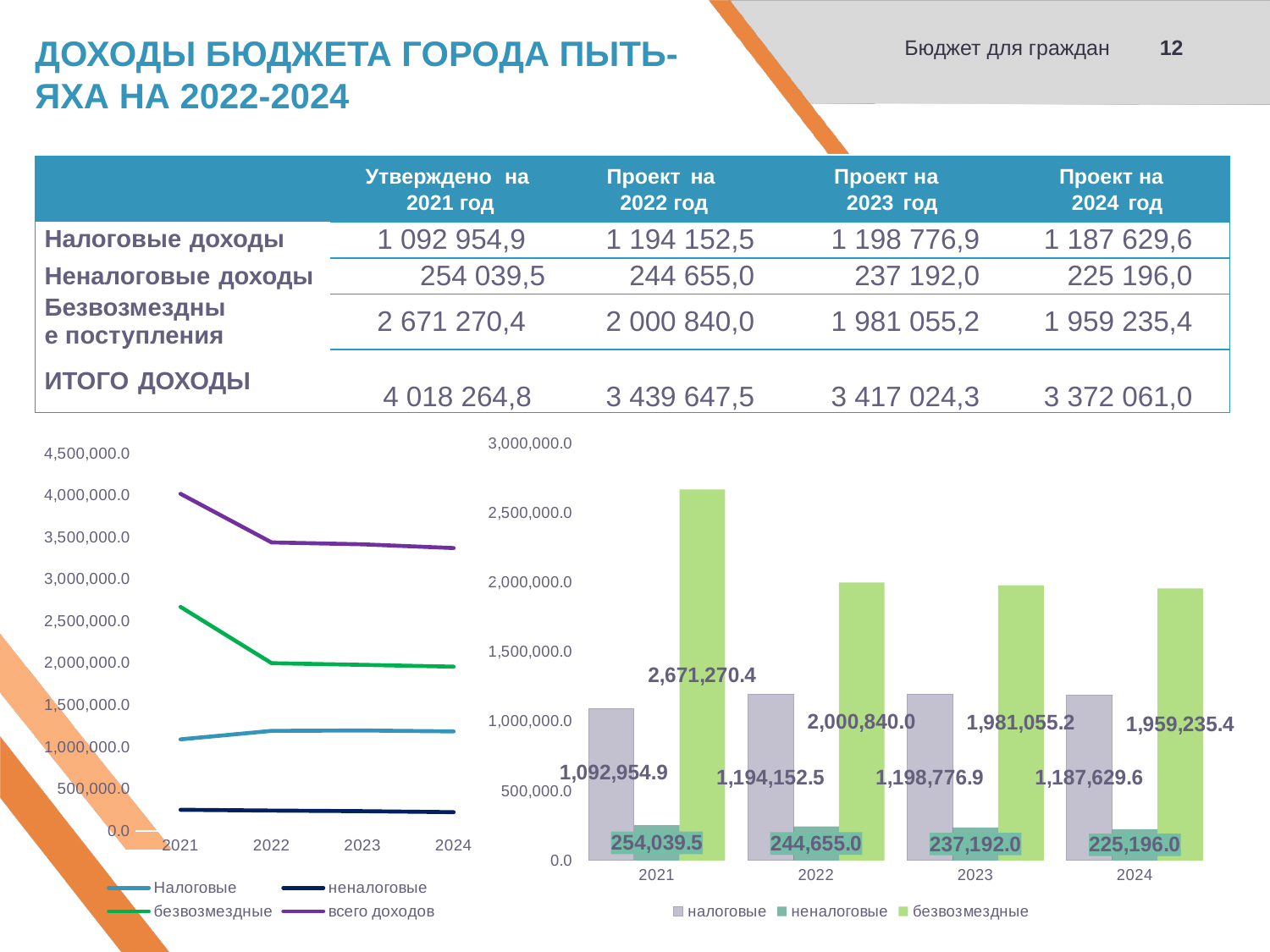

Бюджет для граждан
12
# ДОХОДЫ БЮДЖЕТА ГОРОДА ПЫТЬ-ЯХА НА 2022-2024
|  | Утверждено на 2021 год | Проект на 2022 год | Проект на 2023 год | Проект на 2024 год |
| --- | --- | --- | --- | --- |
| Налоговые доходы | 1 092 954,9 | 1 194 152,5 | 1 198 776,9 | 1 187 629,6 |
| Неналоговые доходы | 254 039,5 | 244 655,0 | 237 192,0 | 225 196,0 |
| Безвозмездные поступления | 2 671 270,4 | 2 000 840,0 | 1 981 055,2 | 1 959 235,4 |
| ИТОГО ДОХОДЫ | 4 018 264,8 | 3 439 647,5 | 3 417 024,3 | 3 372 061,0 |

### Chart

| Category | Налоговые | неналоговые | безвозмездные | всего доходов |
|---|---|---|---|---|
| 2021 | 1092954.9 | 254039.5 | 2671270.4 | 4018264.8 |
| 2022 | 1194152.5 | 244655.0 | 2000840.0 | 3439647.5 |
| 2023 | 1198776.9 | 237192.0 | 1981055.2 | 3417024.1 |
| 2024 | 1187629.6 | 225196.0 | 1959235.4 | 3372061.0 |

### Chart

| Category | налоговые | неналоговые | безвозмездные |
|---|---|---|---|
| 2021 | 1092954.9 | 254039.5 | 2671270.4 |
| 2022 | 1194152.5 | 244655.0 | 2000840.0 |
| 2023 | 1198776.9 | 237192.0 | 1981055.2 |
| 2024 | 1187629.6 | 225196.0 | 1959235.4 |